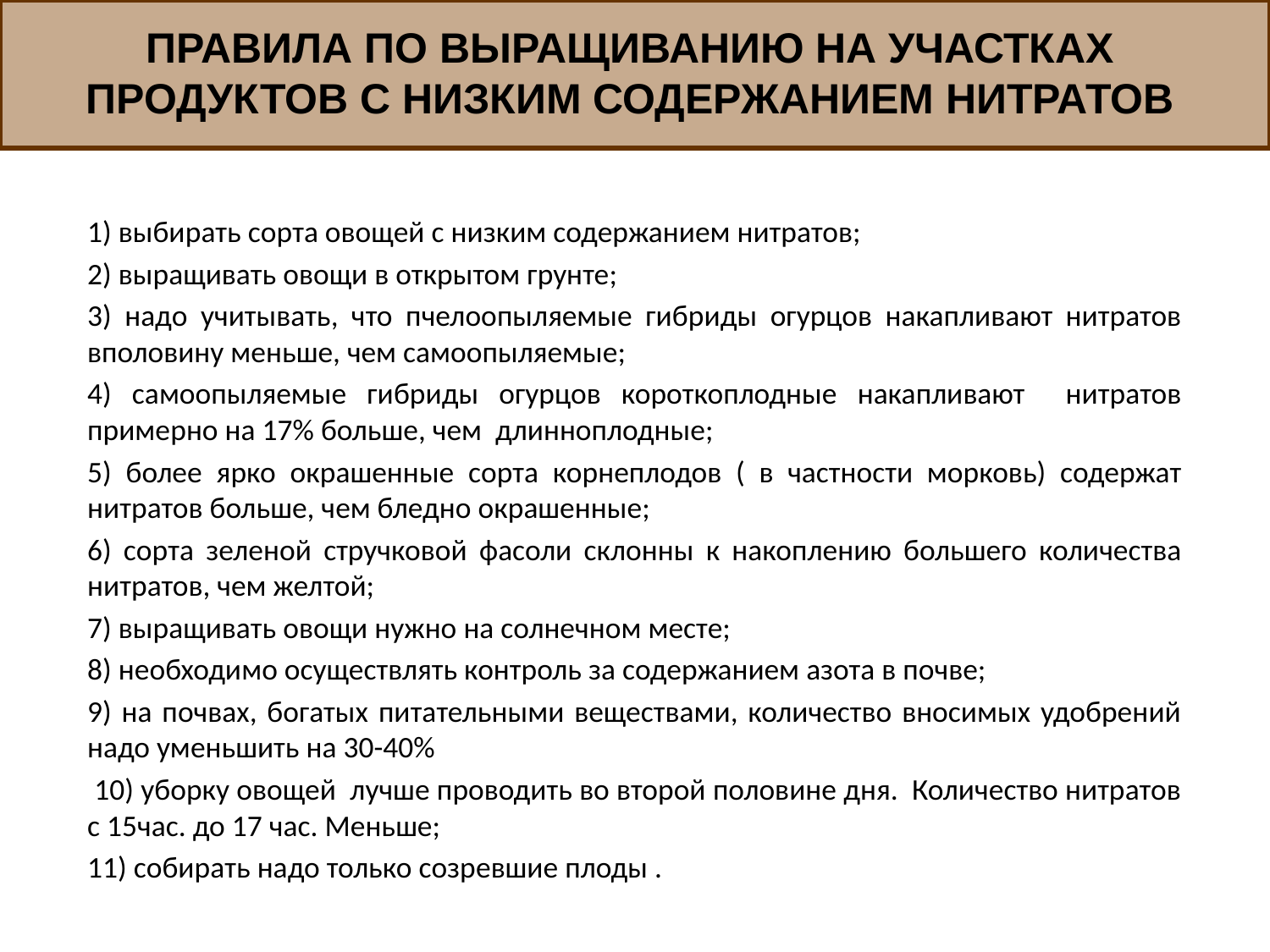

Правила по выращиванию на участках продуктов с низким содержанием нитратов
1) выбирать сорта овощей с низким содержанием нитратов;
2) выращивать овощи в открытом грунте;
3) надо учитывать, что пчелоопыляемые гибриды огурцов накапливают нитратов вполовину меньше, чем самоопыляемые;
4) самоопыляемые гибриды огурцов короткоплодные накапливают  нитратов примерно на 17% больше, чем  длинноплодные;
5) более ярко окрашенные сорта корнеплодов ( в частности морковь) содержат нитратов больше, чем бледно окрашенные;
6) сорта зеленой стручковой фасоли склонны к накоплению большего количества нитратов, чем желтой;
7) выращивать овощи нужно на солнечном месте;
8) необходимо осуществлять контроль за содержанием азота в почве;
9) на почвах, богатых питательными веществами, количество вносимых удобрений надо уменьшить на 30-40%
 10) уборку овощей  лучше проводить во второй половине дня.  Количество нитратов с 15час. до 17 час. Меньше;
11) собирать надо только созревшие плоды .